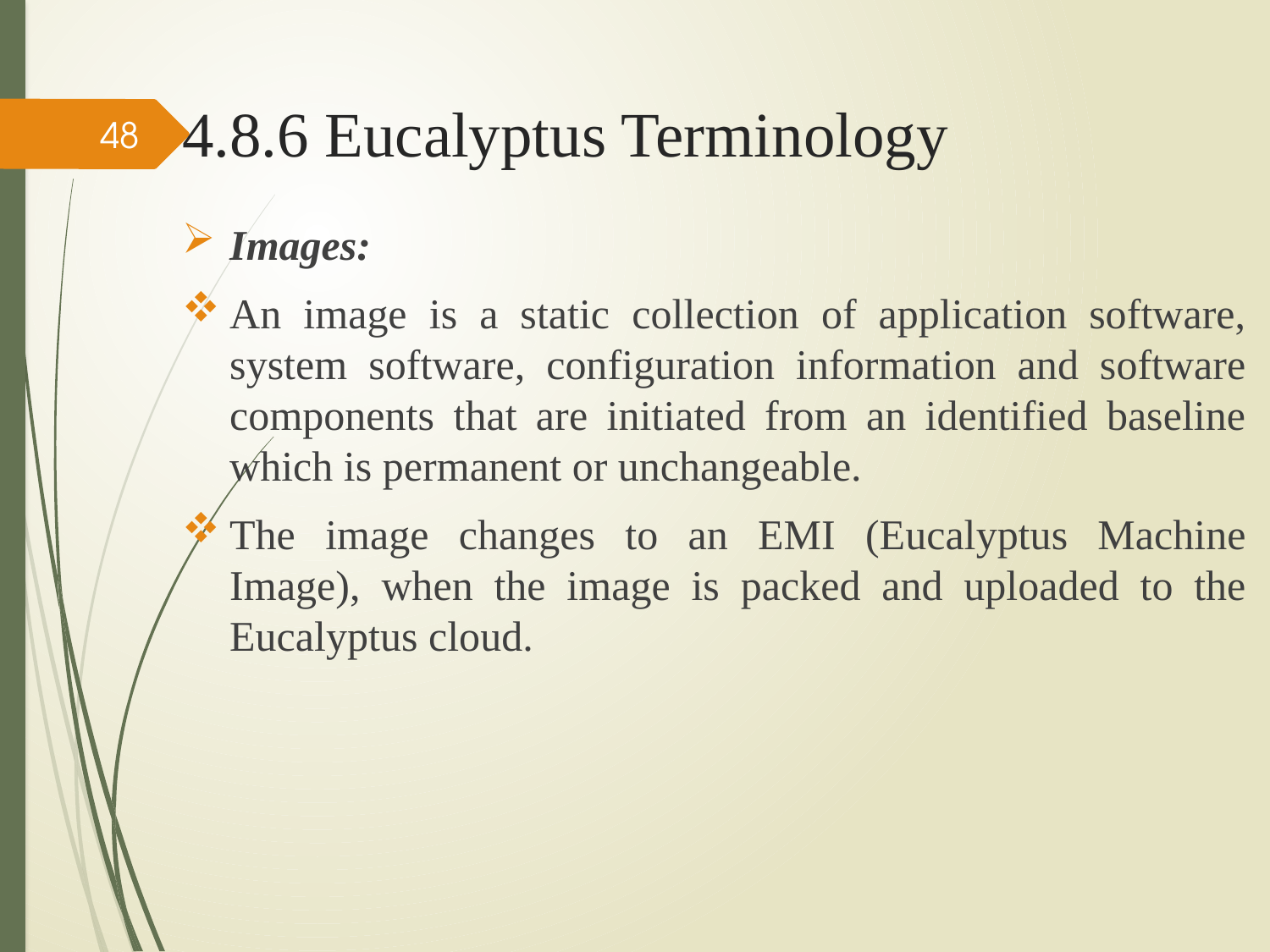

# 4.8.6 Eucalyptus Terminology
48
Images:
An image is a static collection of application software, system software, configuration information and software components that are initiated from an identified baseline which is permanent or unchangeable.
The image changes to an EMI (Eucalyptus Machine Image), when the image is packed and uploaded to the Eucalyptus cloud.